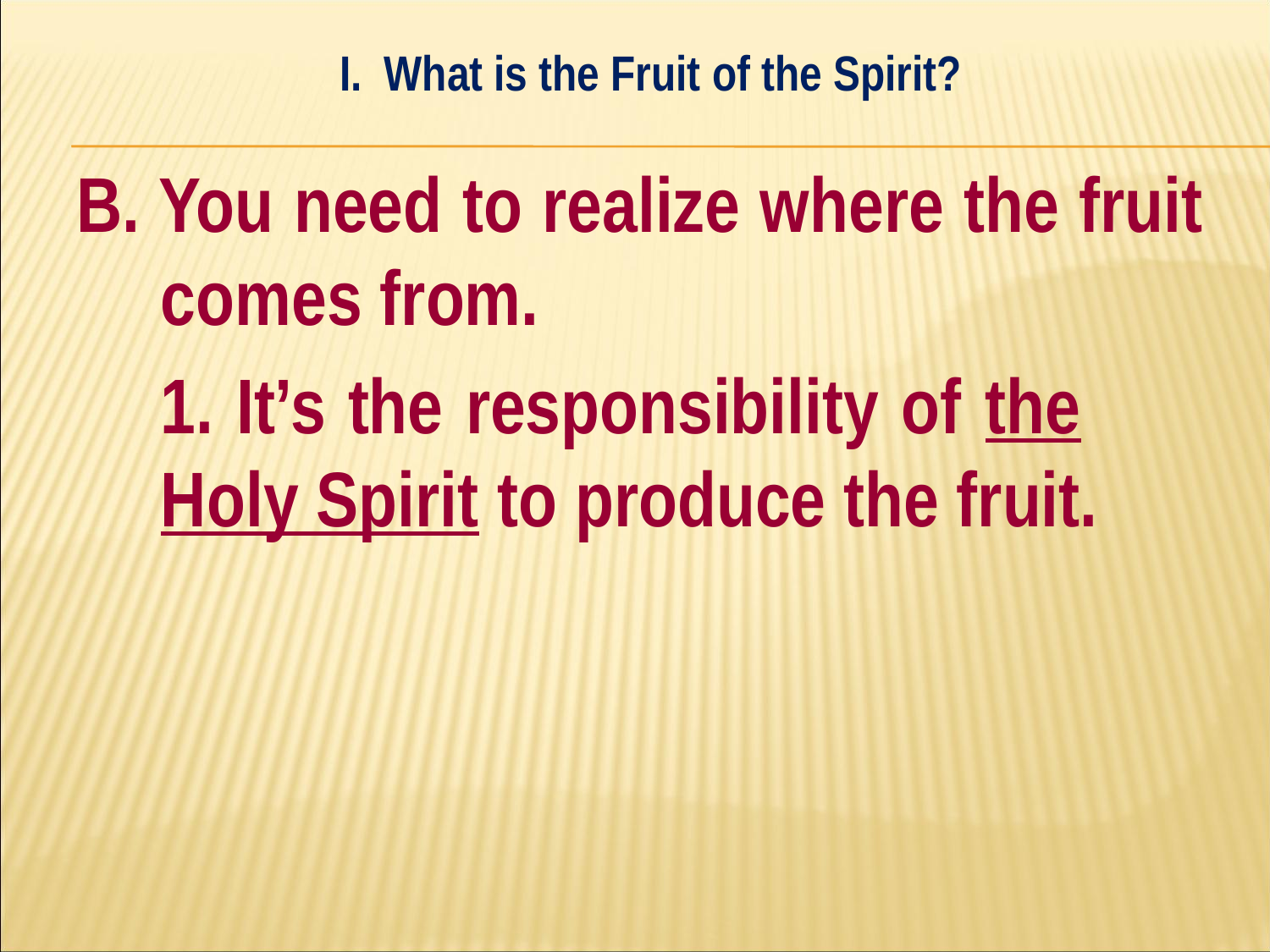

#
I.  What is the Fruit of the Spirit?
B. You need to realize where the fruit comes from.
	1. It’s the responsibility of the 	Holy Spirit to produce the fruit.